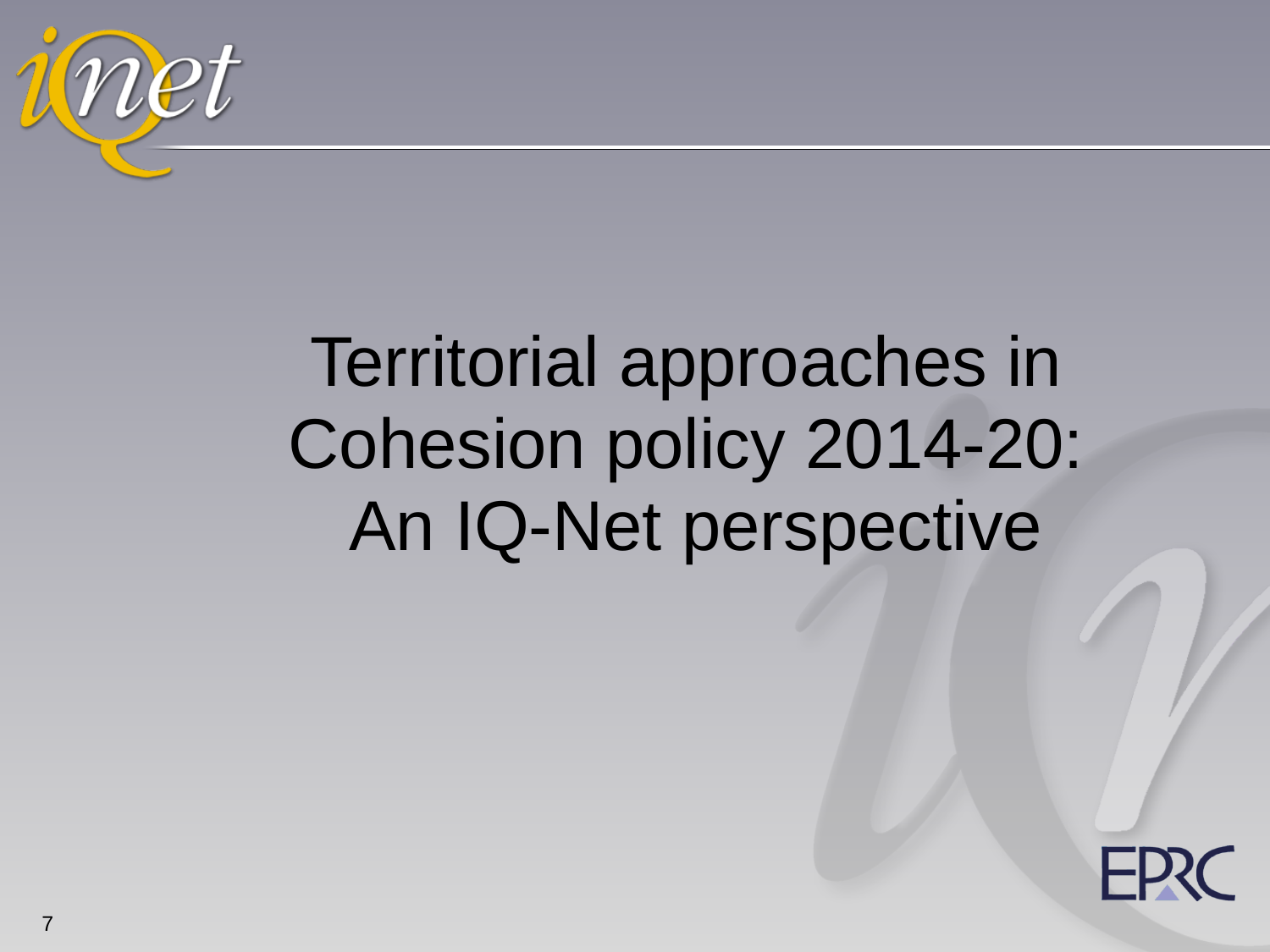

Territorial approaches in
Cohesion policy 2014-20:
An IQ-Net perspective

7